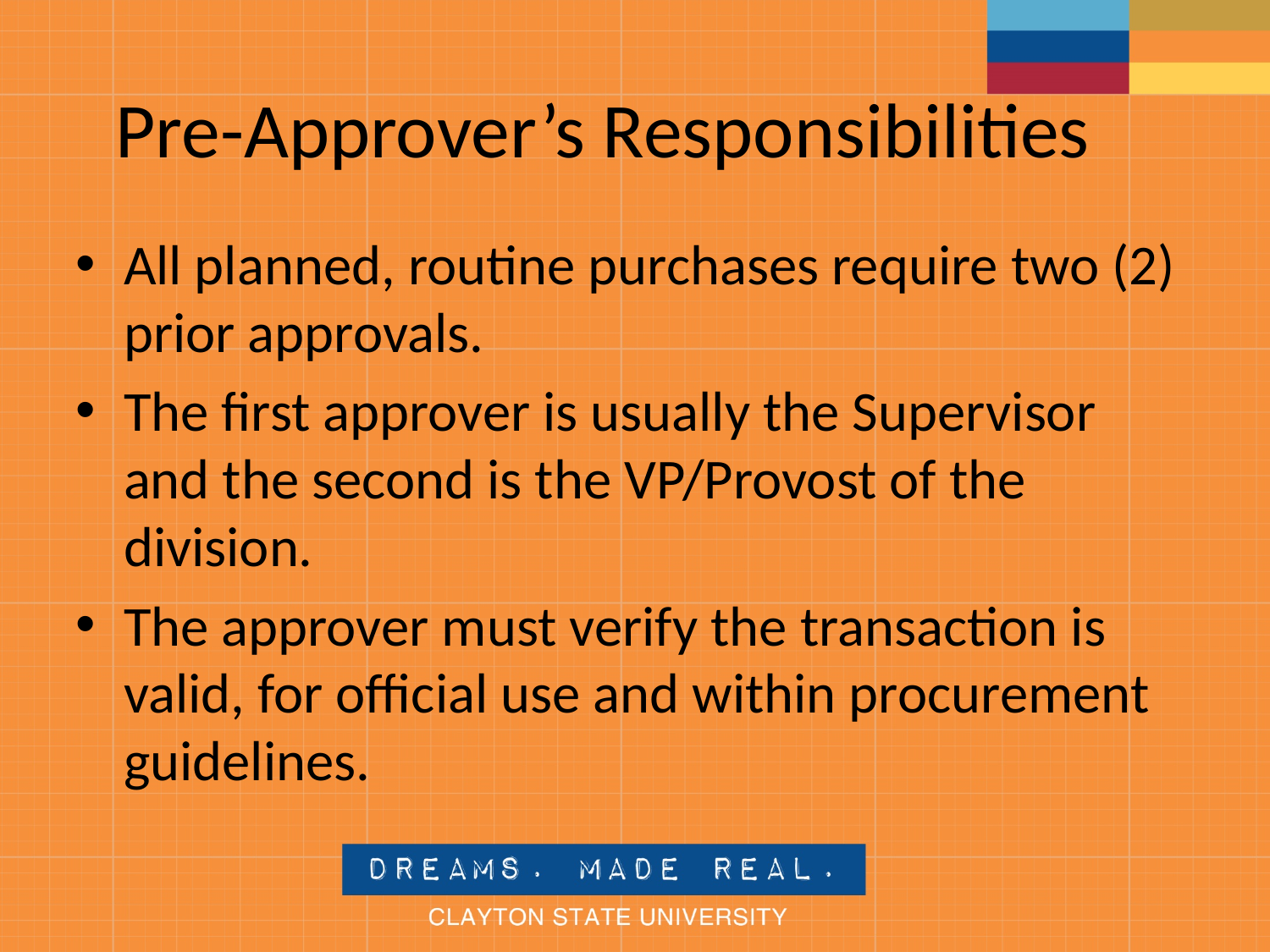

# Pre-Approver’s Responsibilities
All planned, routine purchases require two (2) prior approvals.
The first approver is usually the Supervisor and the second is the VP/Provost of the division.
The approver must verify the transaction is valid, for official use and within procurement guidelines.